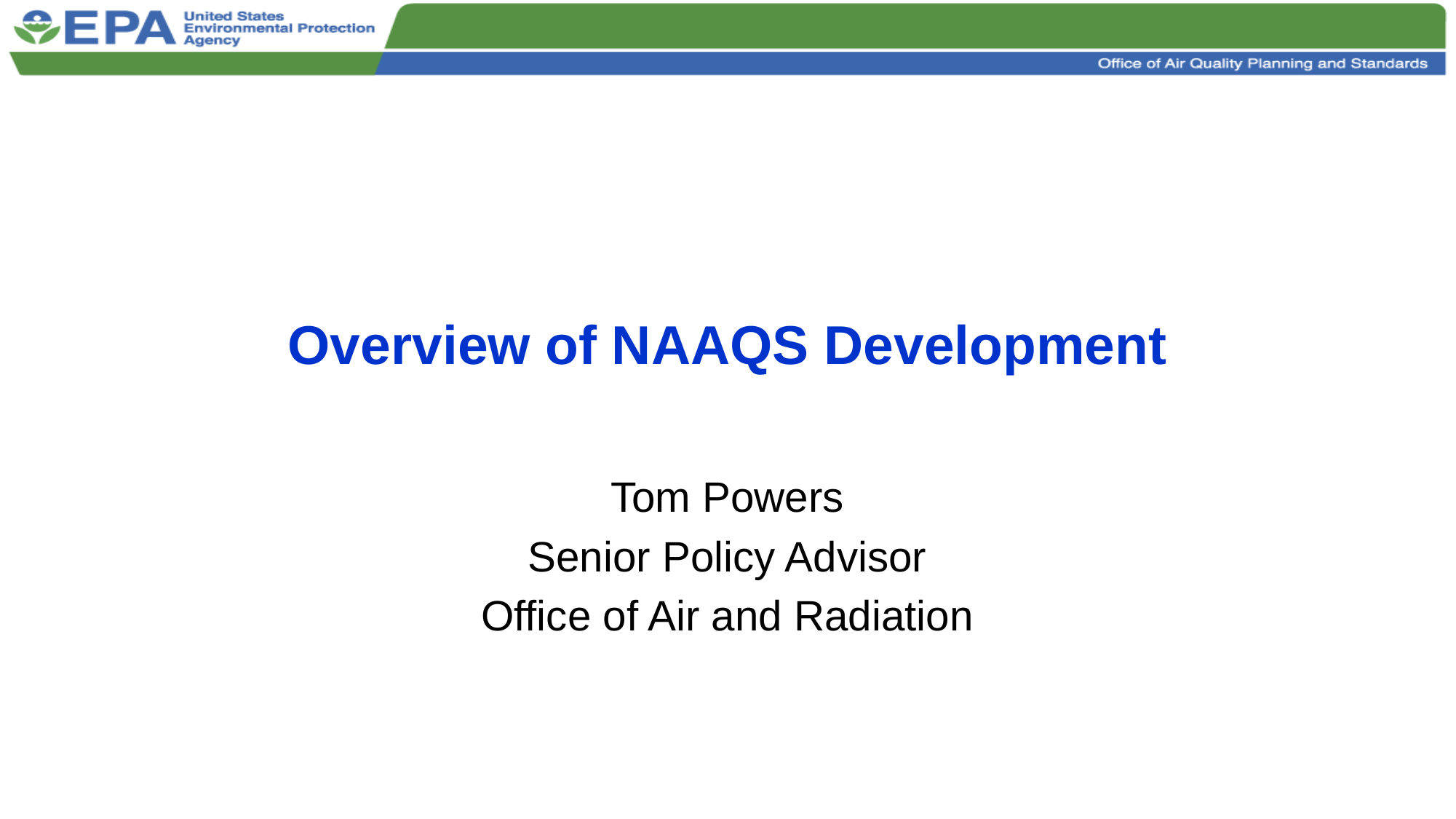

# Overview of NAAQS Development
Tom Powers
Senior Policy Advisor
Office of Air and Radiation